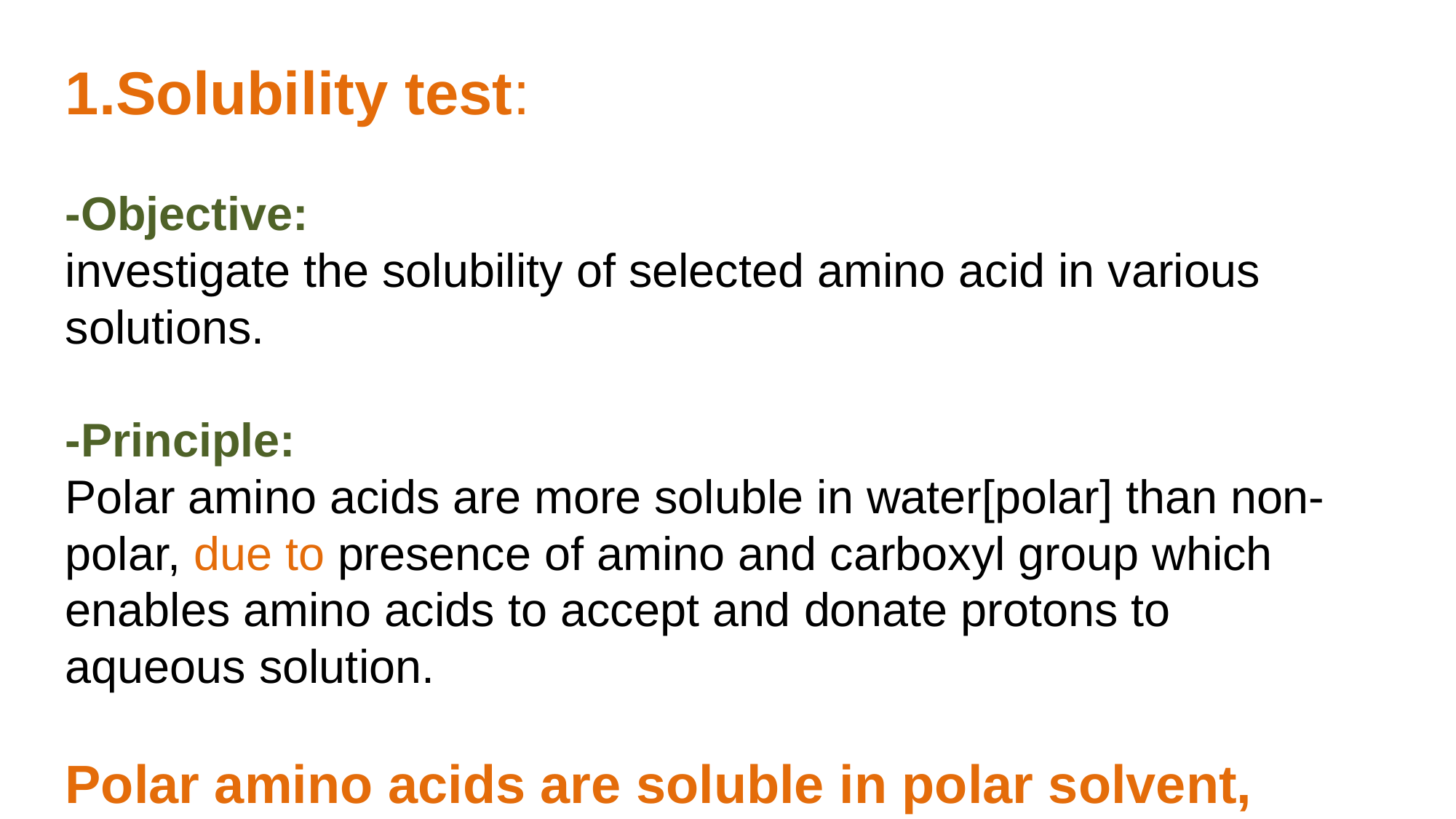

1.Solubility test:

-Objective:
investigate the solubility of selected amino acid in various solutions.

-Principle:
Polar amino acids are more soluble in water[polar] than non-polar, due to presence of amino and carboxyl group which enables amino acids to accept and donate protons to aqueous solution.

Polar amino acids are soluble in polar solvent, and vice versa.